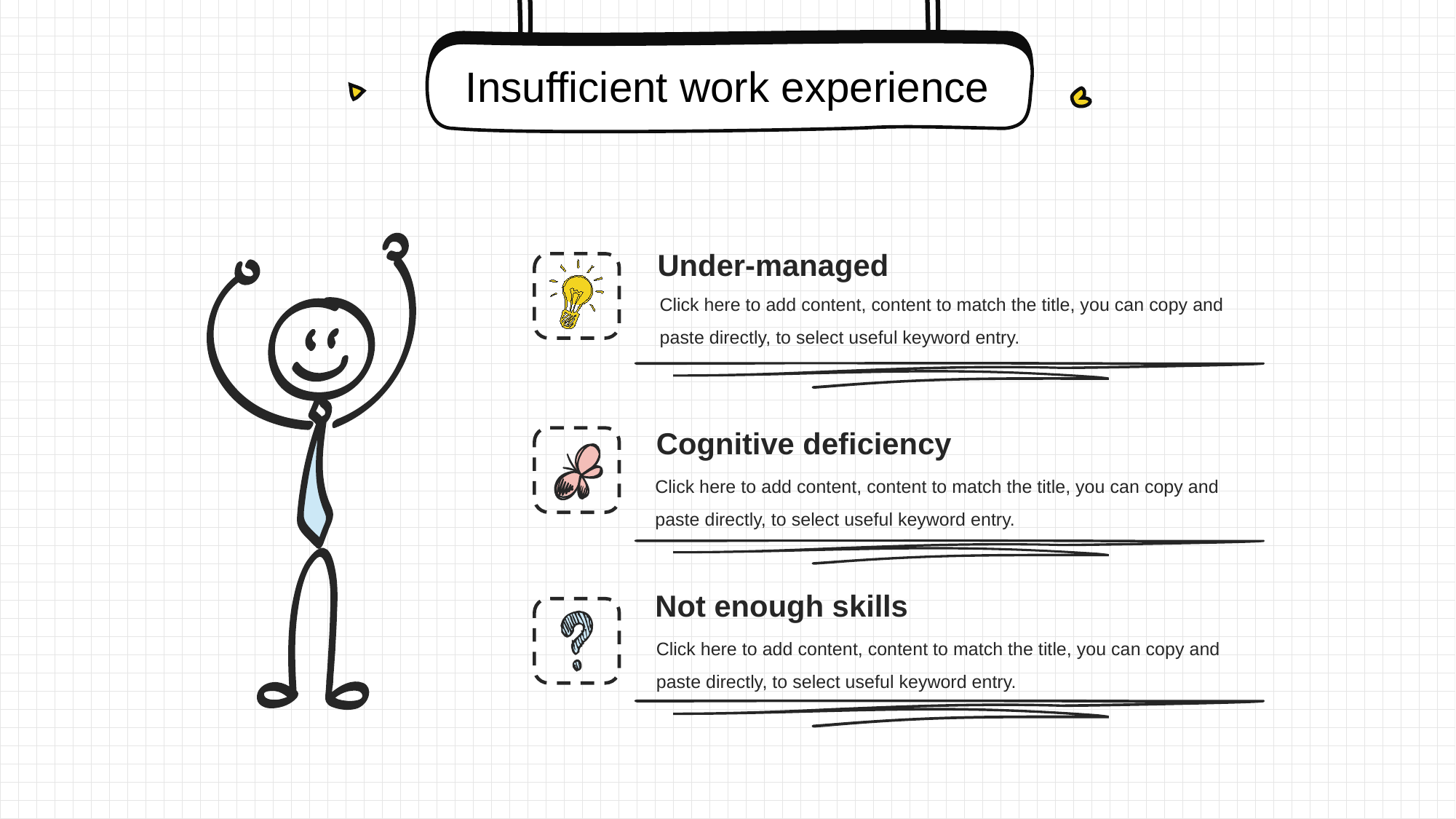

Insufficient work experience

Under-managed

Click here to add content, content to match the title, you can copy and paste directly, to select useful keyword entry.

Cognitive deficiency

Click here to add content, content to match the title, you can copy and paste directly, to select useful keyword entry.

Not enough skills

Click here to add content, content to match the title, you can copy and paste directly, to select useful keyword entry.